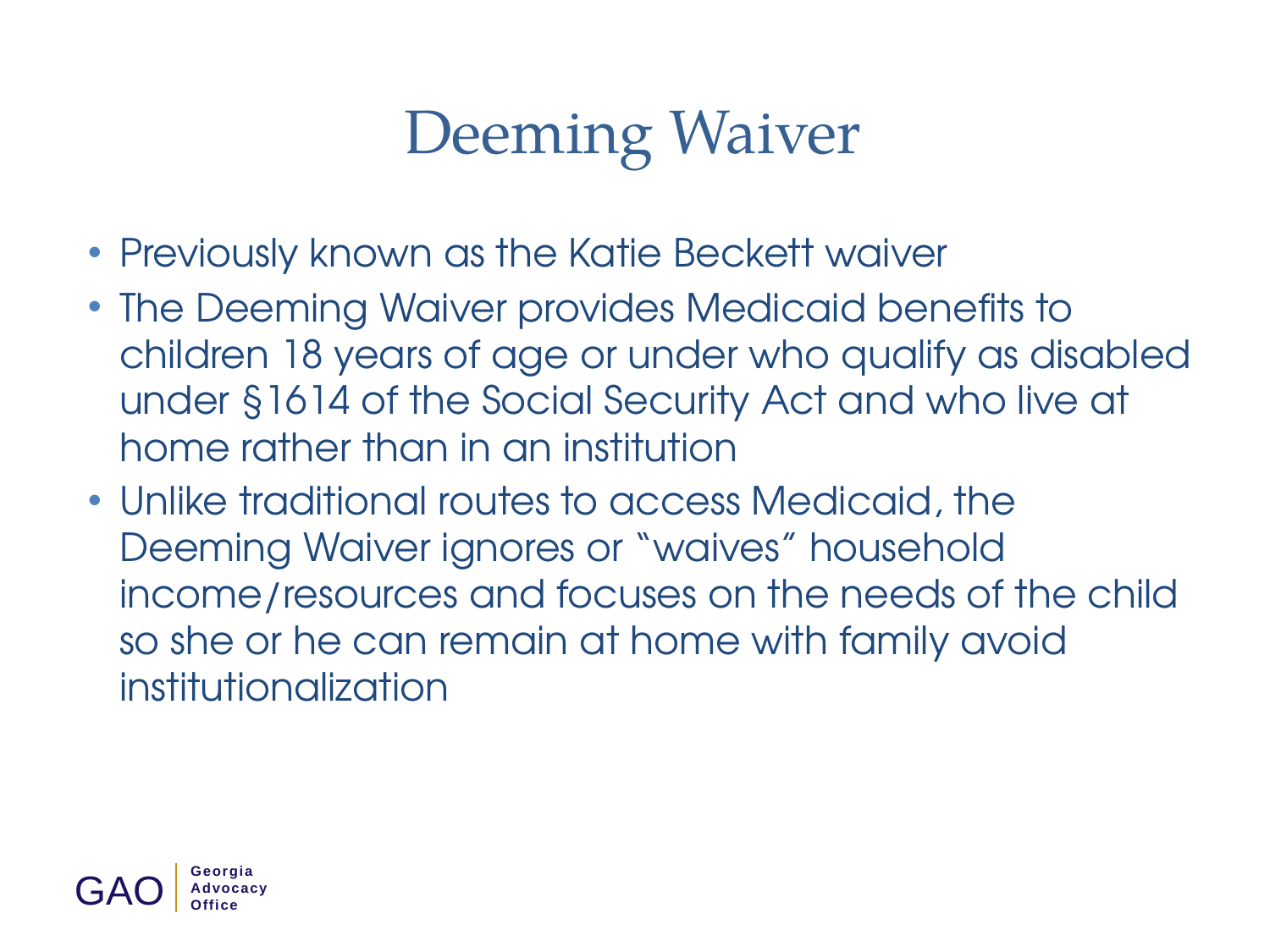

# Deeming Waiver
Previously known as the Katie Beckett waiver
The Deeming Waiver provides Medicaid benefits to children 18 years of age or under who qualify as disabled under §1614 of the Social Security Act and who live at home rather than in an institution
Unlike traditional routes to access Medicaid, the Deeming Waiver ignores or “waives” household income/resources and focuses on the needs of the child so she or he can remain at home with family avoid institutionalization